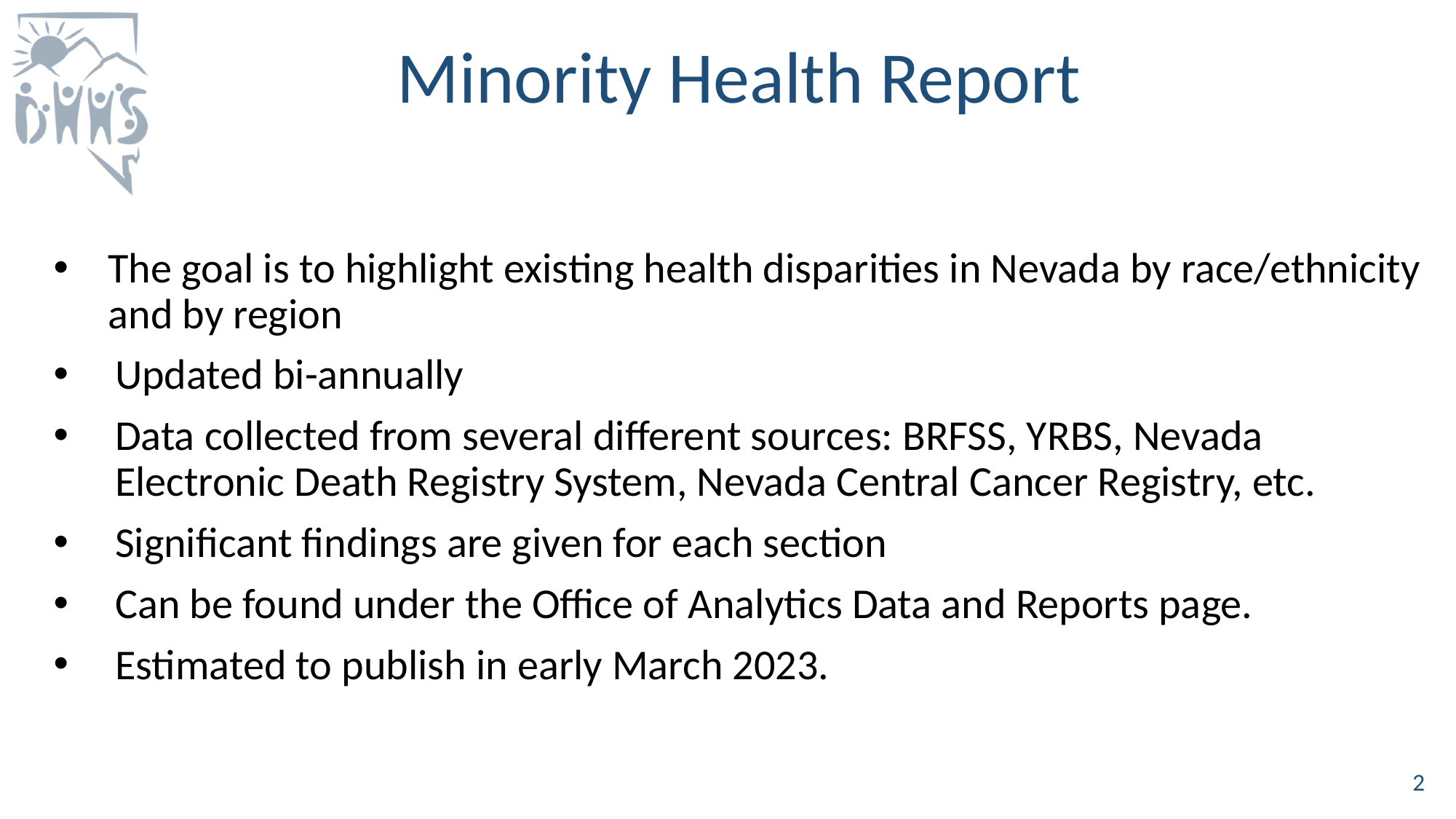

# Minority Health Report

The goal is to highlight existing health disparities in Nevada by race/ethnicity and by region
Updated bi-annually
Data collected from several different sources: BRFSS, YRBS, Nevada Electronic Death Registry System, Nevada Central Cancer Registry, etc.
Significant findings are given for each section
Can be found under the Office of Analytics Data and Reports page.
Estimated to publish in early March 2023.

2